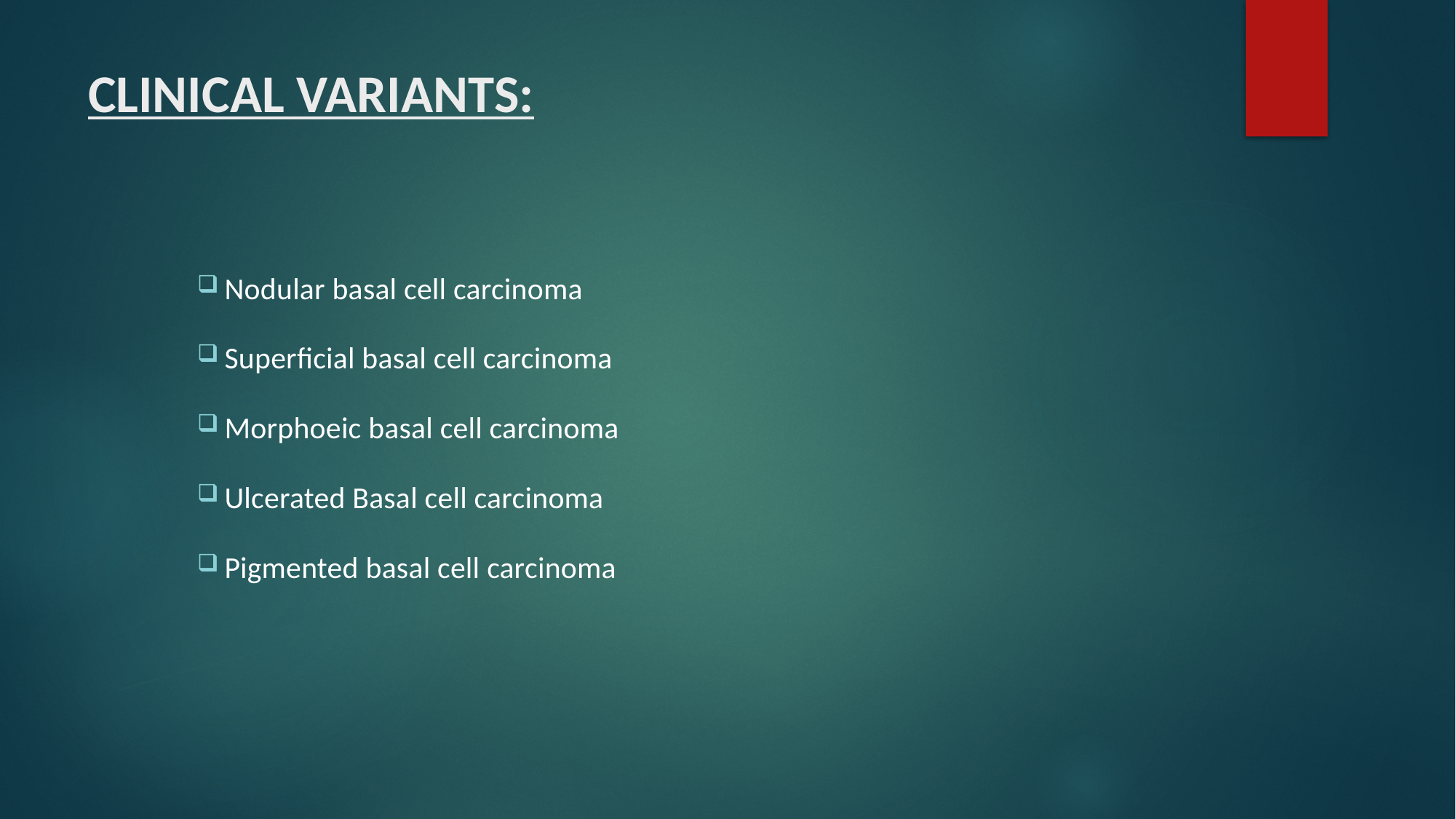

# CLINICAL VARIANTS:
Nodular basal cell carcinoma
Superficial basal cell carcinoma
Morphoeic basal cell carcinoma
Ulcerated Basal cell carcinoma
Pigmented basal cell carcinoma